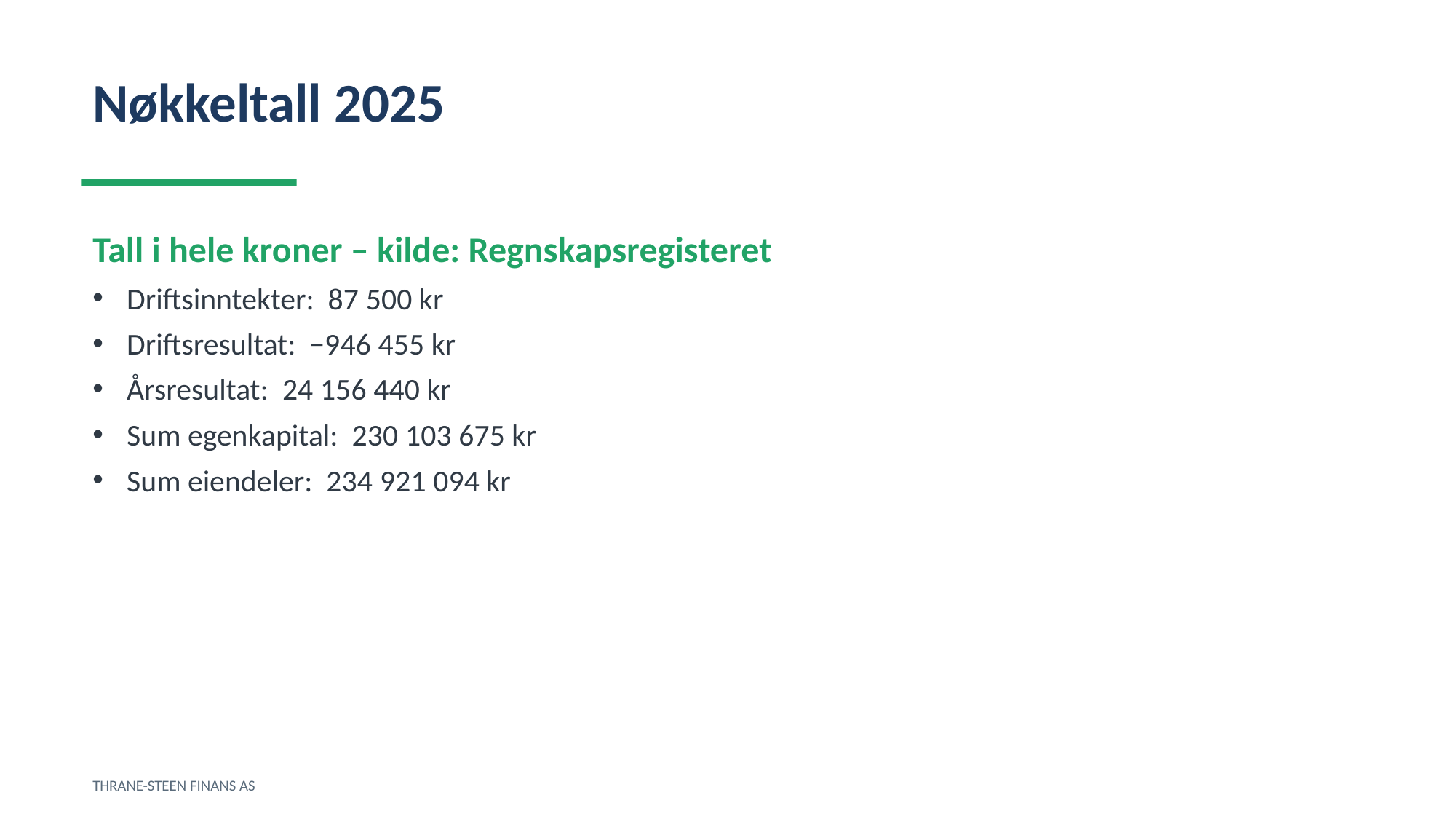

Nøkkeltall 2025

Tall i hele kroner – kilde: Regnskapsregisteret
Driftsinntekter:  87 500 kr
Driftsresultat:  −946 455 kr
Årsresultat:  24 156 440 kr
Sum egenkapital:  230 103 675 kr
Sum eiendeler:  234 921 094 kr
THRANE-STEEN FINANS AS